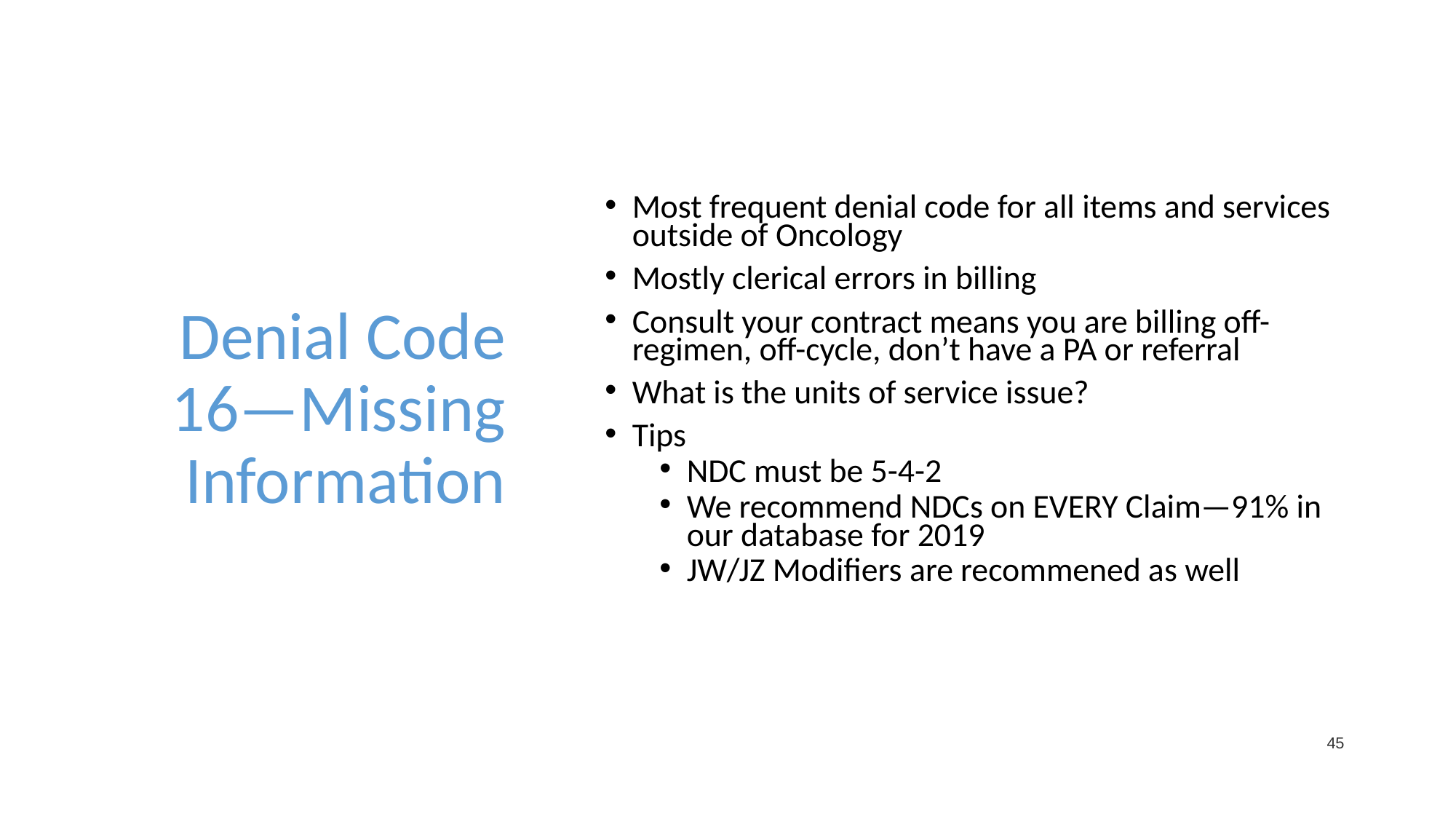

# Denial Code 16—Missing Information
Most frequent denial code for all items and services outside of Oncology
Mostly clerical errors in billing
Consult your contract means you are billing off-regimen, off-cycle, don’t have a PA or referral
What is the units of service issue?
Tips
NDC must be 5-4-2
We recommend NDCs on EVERY Claim—91% in our database for 2019
JW/JZ Modifiers are recommened as well

45